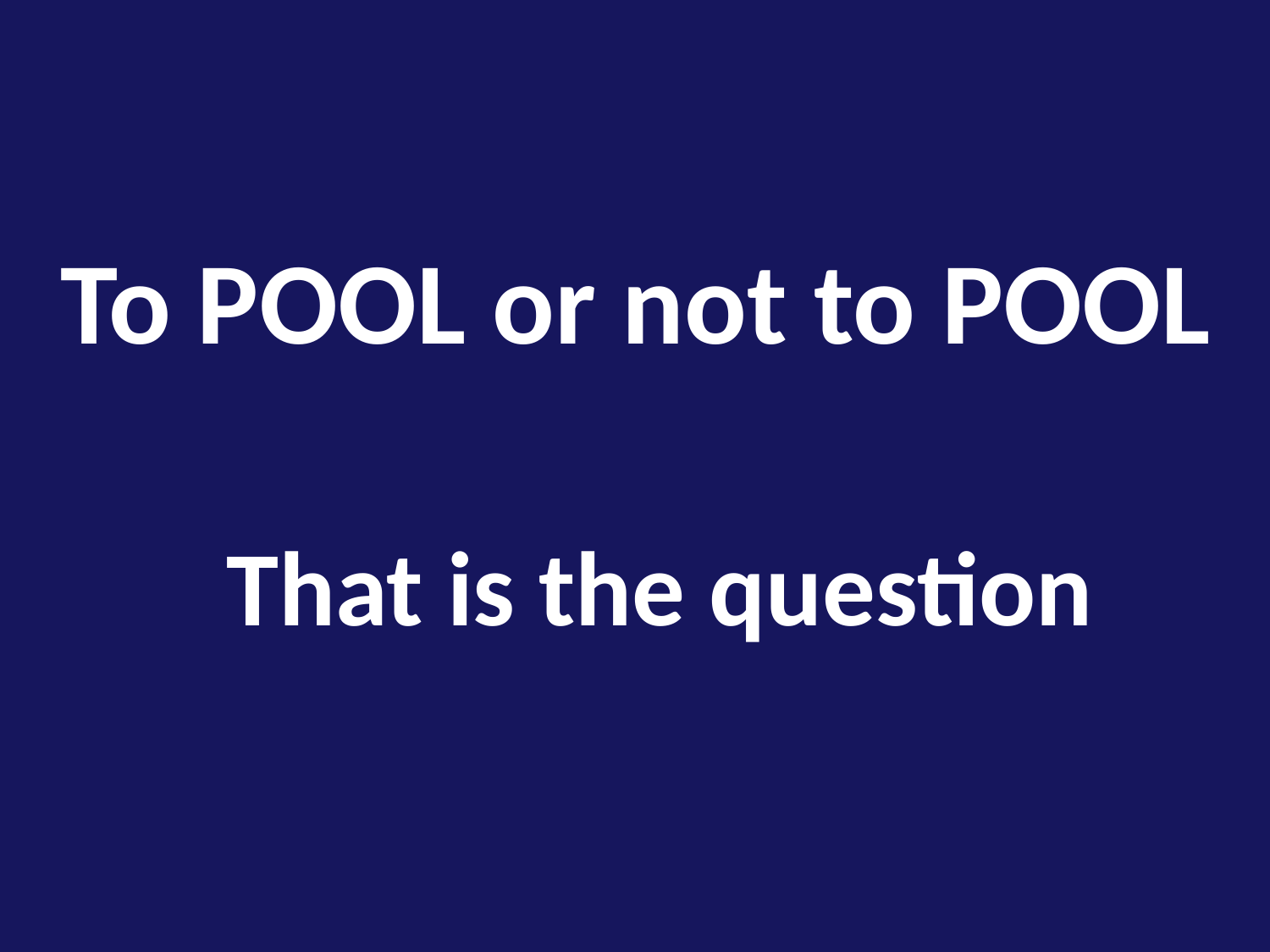

To POOL or not to POOL
That is the question